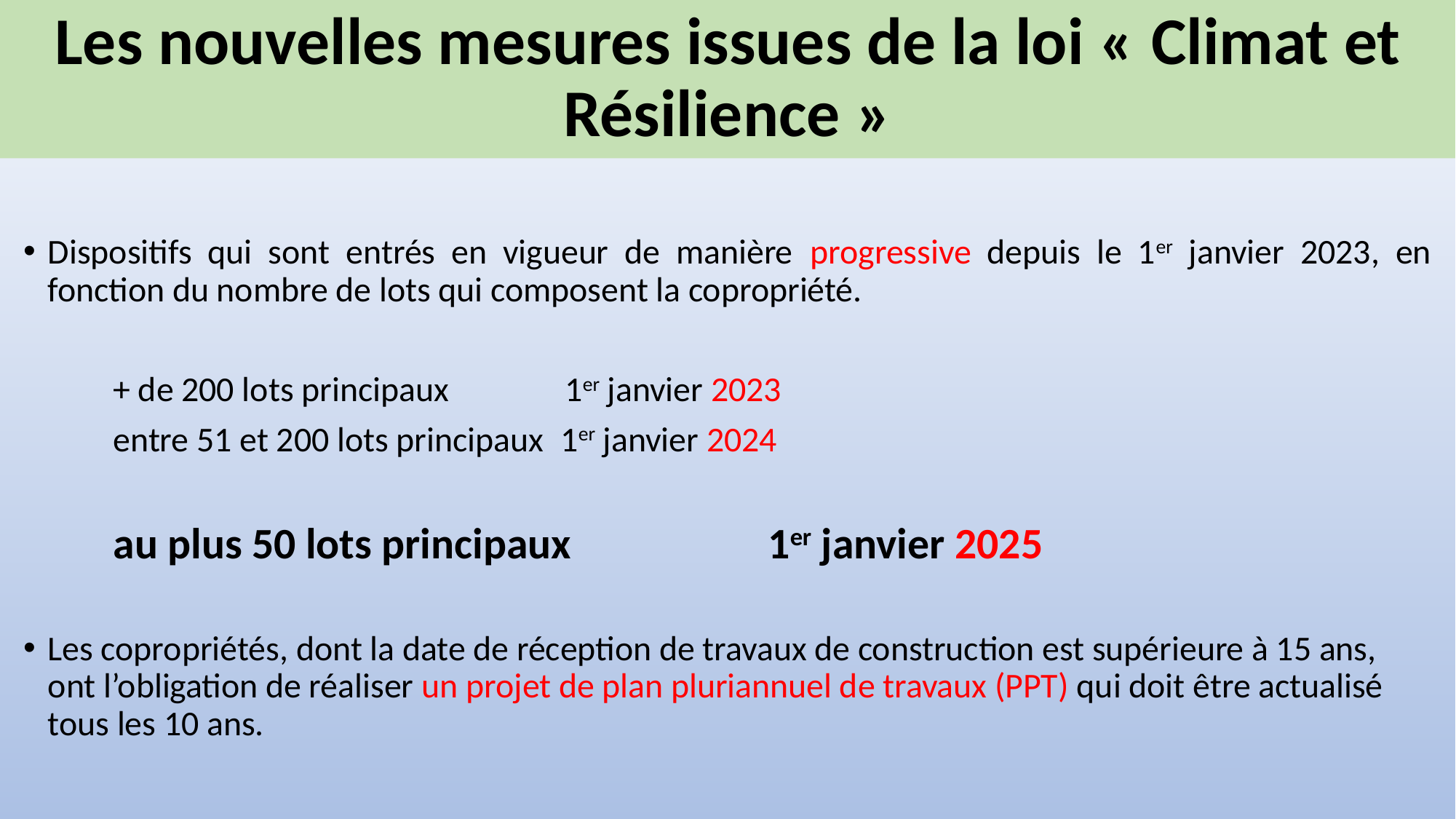

# Les nouvelles mesures issues de la loi « Climat et Résilience »
Dispositifs qui sont entrés en vigueur de manière progressive depuis le 1er janvier 2023, en fonction du nombre de lots qui composent la copropriété.

		+ de 200 lots principaux  	            1er janvier 2023
		entre 51 et 200 lots principaux  	1er janvier 2024

		au plus 50 lots principaux	            1er janvier 2025

Les copropriétés, dont la date de réception de travaux de construction est supérieure à 15 ans, ont l’obligation de réaliser un projet de plan pluriannuel de travaux (PPT) qui doit être actualisé tous les 10 ans.